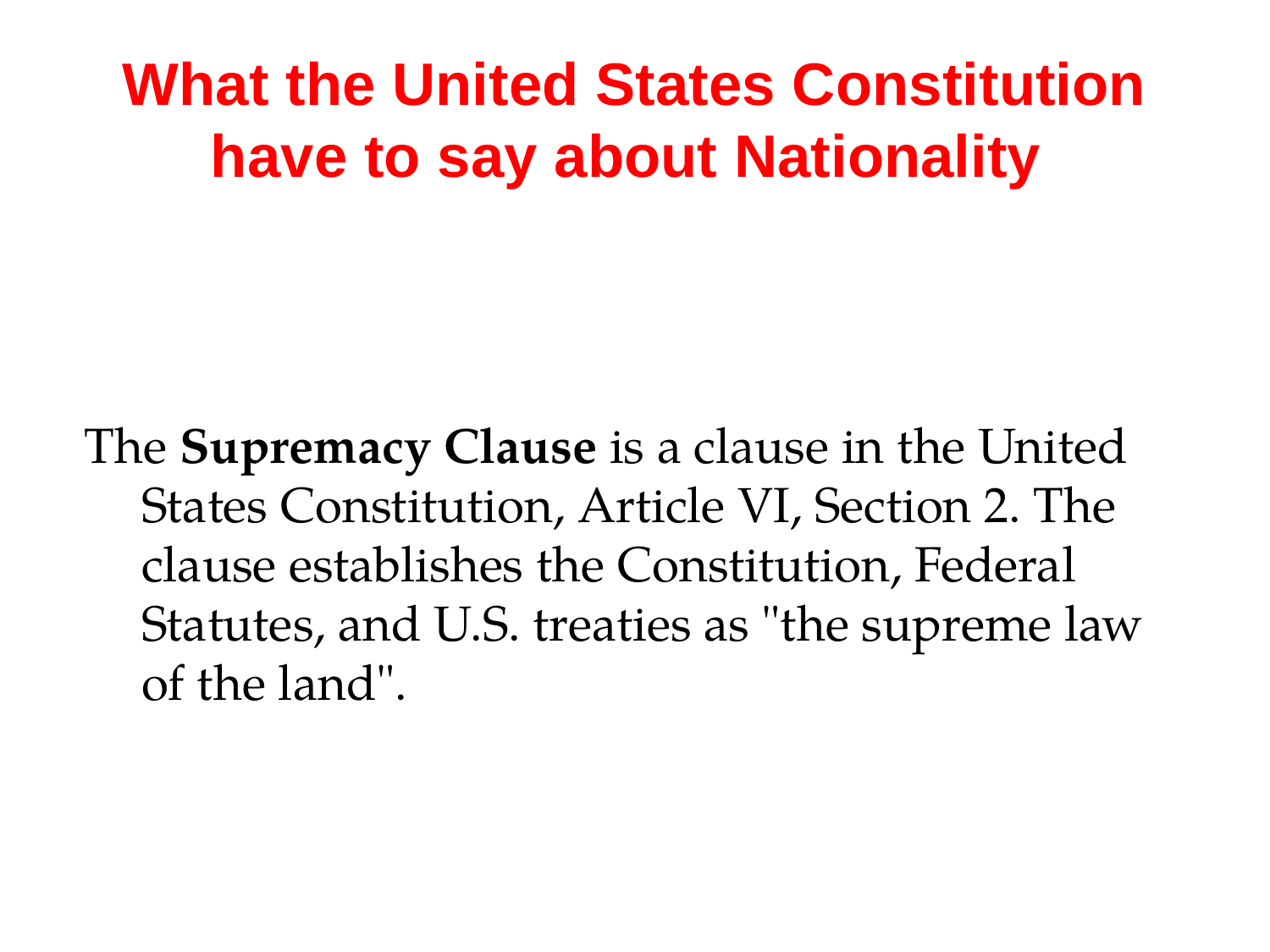

# What the United States Constitution have to say about Nationality

The Supremacy Clause is a clause in the United States Constitution, Article VI, Section 2. The clause establishes the Constitution, Federal Statutes, and U.S. treaties as "the supreme law of the land".